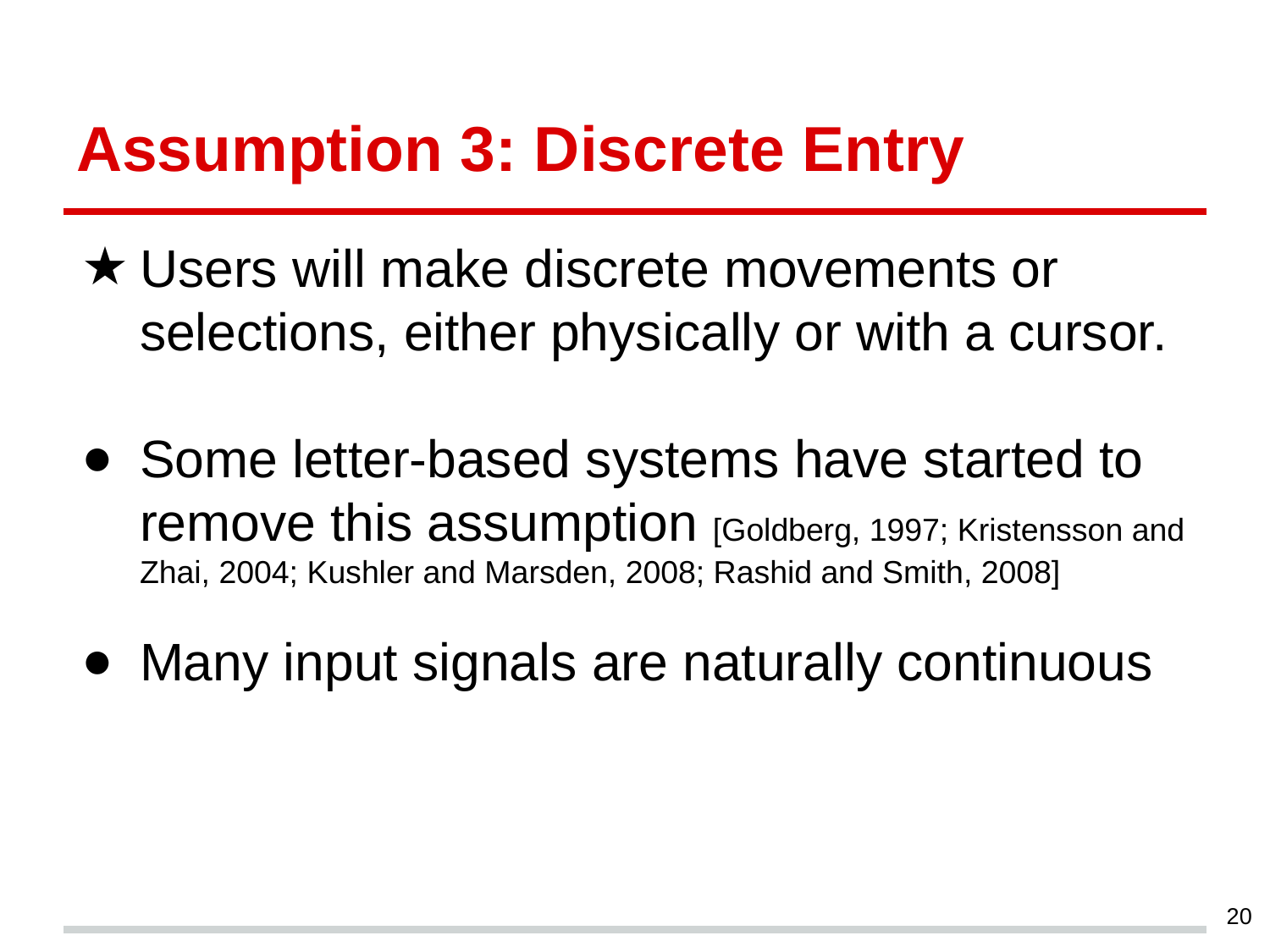

# Assumption 3: Discrete Entry
Users will make discrete movements or selections, either physically or with a cursor.
Some letter-based systems have started to remove this assumption [Goldberg, 1997; Kristensson and Zhai, 2004; Kushler and Marsden, 2008; Rashid and Smith, 2008]

Many input signals are naturally continuous
20